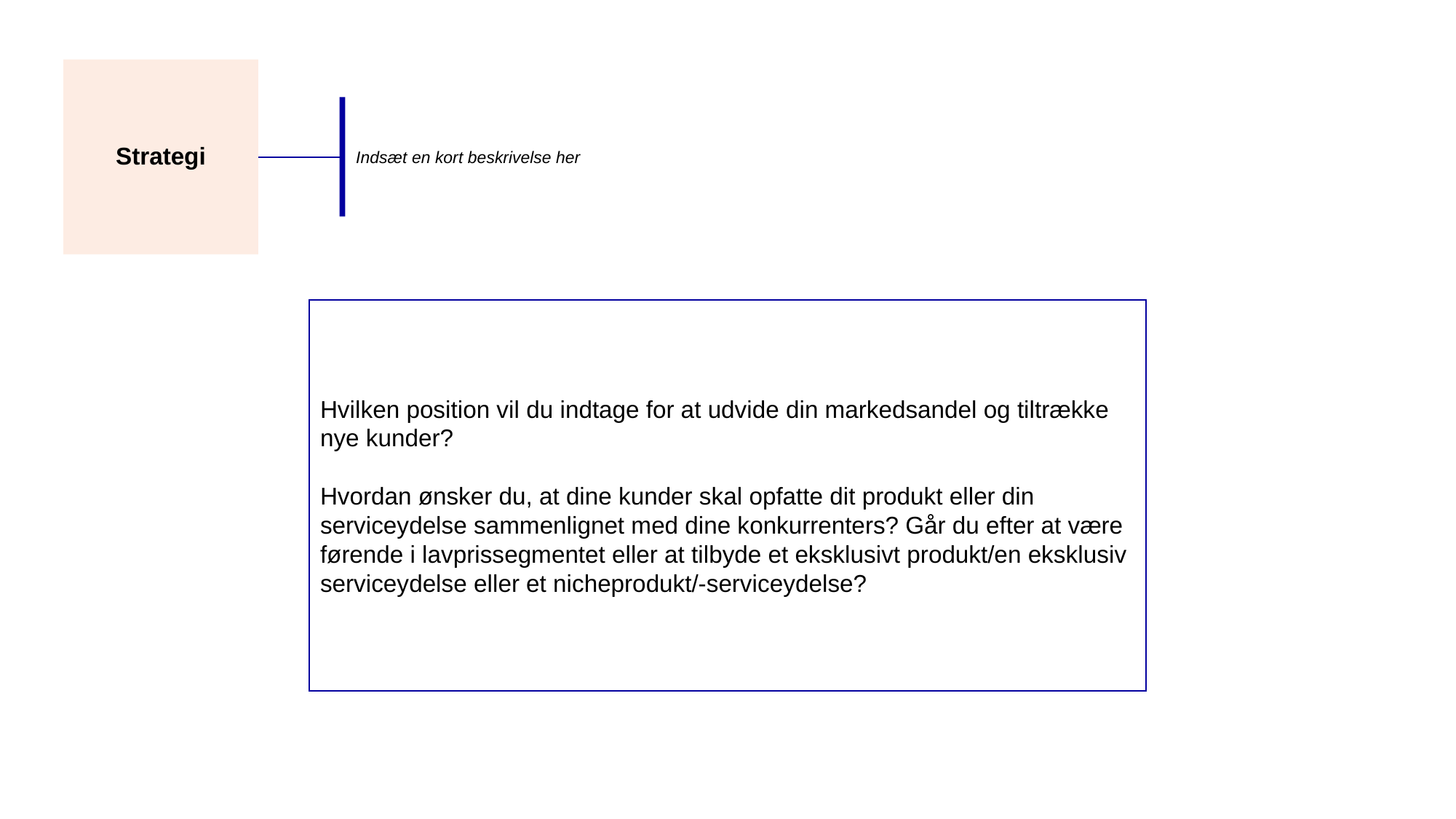

Strategi

Indsæt en kort beskrivelse her
Hvilken position vil du indtage for at udvide din markedsandel og tiltrække nye kunder?

Hvordan ønsker du, at dine kunder skal opfatte dit produkt eller din serviceydelse sammenlignet med dine konkurrenters? Går du efter at være førende i lavprissegmentet eller at tilbyde et eksklusivt produkt/en eksklusiv serviceydelse eller et nicheprodukt/-serviceydelse?